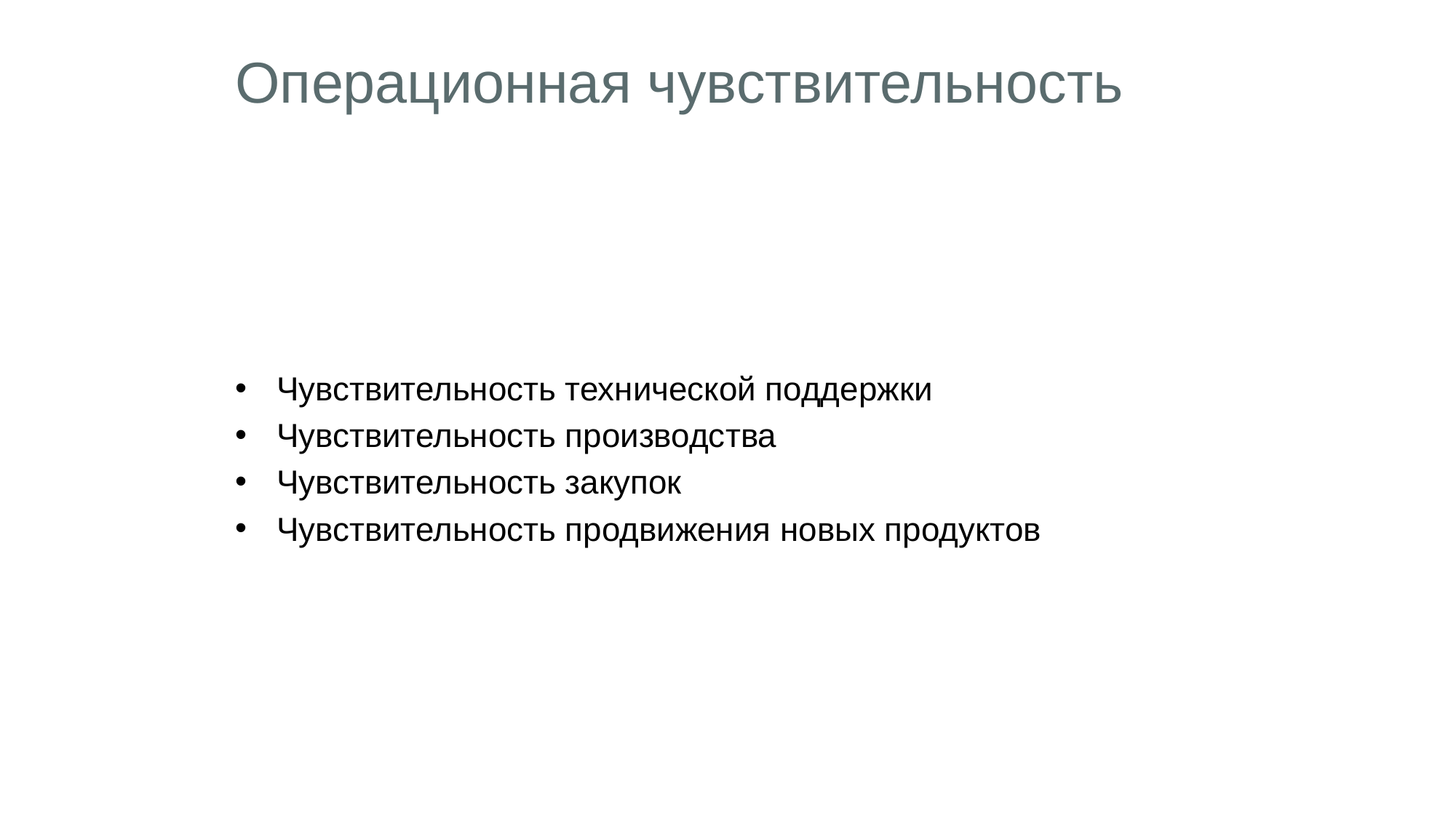

# Операционная чувствительность
Чувствительность технической поддержки
Чувствительность производства
Чувствительность закупок
Чувствительность продвижения новых продуктов